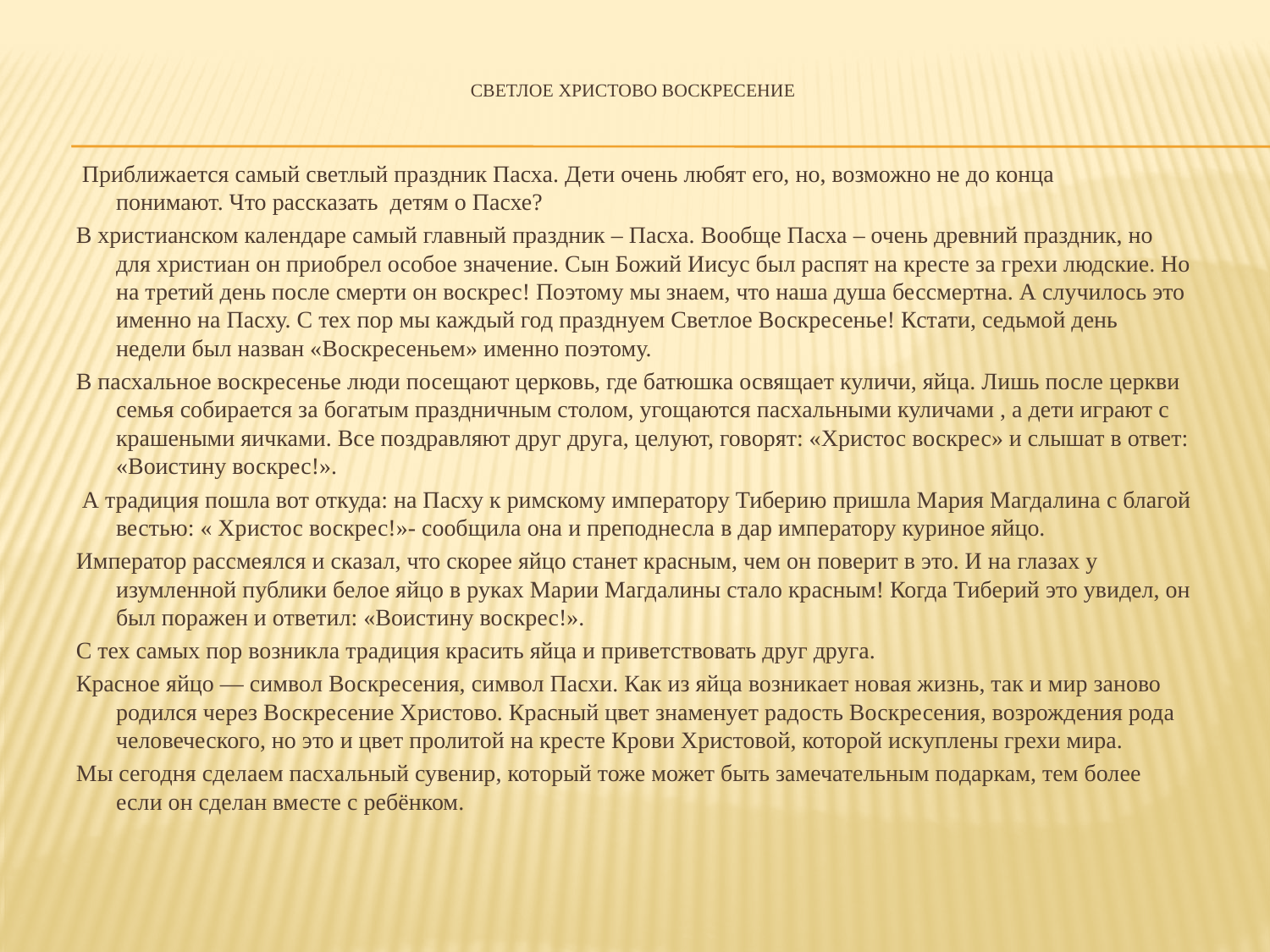

# Светлое Христово Воскресение

 Приближается самый светлый праздник Пасха. Дети очень любят его, но, возможно не до конца понимают. Что рассказать  детям о Пасхе?
В христианском календаре самый главный праздник – Пасха. Вообще Пасха – очень древний праздник, но для христиан он приобрел особое значение. Сын Божий Иисус был распят на кресте за грехи людские. Но на третий день после смерти он воскрес! Поэтому мы знаем, что наша душа бессмертна. А случилось это именно на Пасху. С тех пор мы каждый год празднуем Светлое Воскресенье! Кстати, седьмой день недели был назван «Воскресеньем» именно поэтому.
В пасхальное воскресенье люди посещают церковь, где батюшка освящает куличи, яйца. Лишь после церкви семья собирается за богатым праздничным столом, угощаются пасхальными куличами , а дети играют с крашеными яичками. Все поздравляют друг друга, целуют, говорят: «Христос воскрес» и слышат в ответ: «Воистину воскрес!».
 А традиция пошла вот откуда: на Пасху к римскому императору Тиберию пришла Мария Магдалина с благой вестью: « Христос воскрес!»- сообщила она и преподнесла в дар императору куриное яйцо.
Император рассмеялся и сказал, что скорее яйцо станет красным, чем он поверит в это. И на глазах у изумленной публики белое яйцо в руках Марии Магдалины стало красным! Когда Тиберий это увидел, он был поражен и ответил: «Воистину воскрес!».
С тех самых пор возникла традиция красить яйца и приветствовать друг друга.
Красное яйцо — символ Воскресения, символ Пасхи. Как из яйца возникает новая жизнь, так и мир заново родился через Воскресение Христово. Красный цвет знаменует радость Воскресения, возрождения рода человеческого, но это и цвет пролитой на кресте Крови Христовой, которой искуплены грехи мира.
Мы сегодня сделаем пасхальный сувенир, который тоже может быть замечательным подаркам, тем более если он сделан вместе с ребёнком.